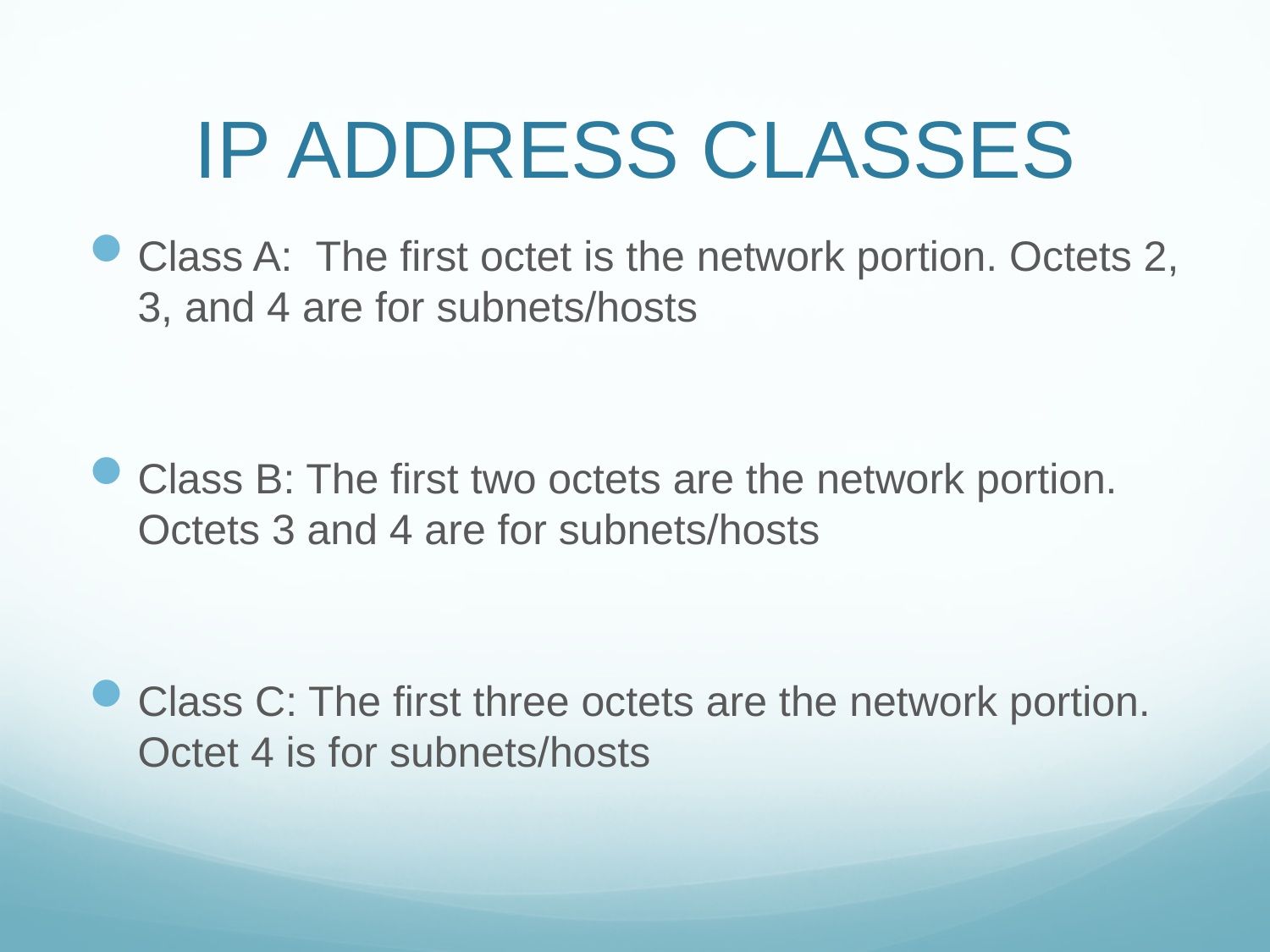

# IP ADDRESS CLASSES
Class A:  The first octet is the network portion. Octets 2, 3, and 4 are for subnets/hosts

Class B: The first two octets are the network portion. Octets 3 and 4 are for subnets/hosts

Class C: The first three octets are the network portion. Octet 4 is for subnets/hosts